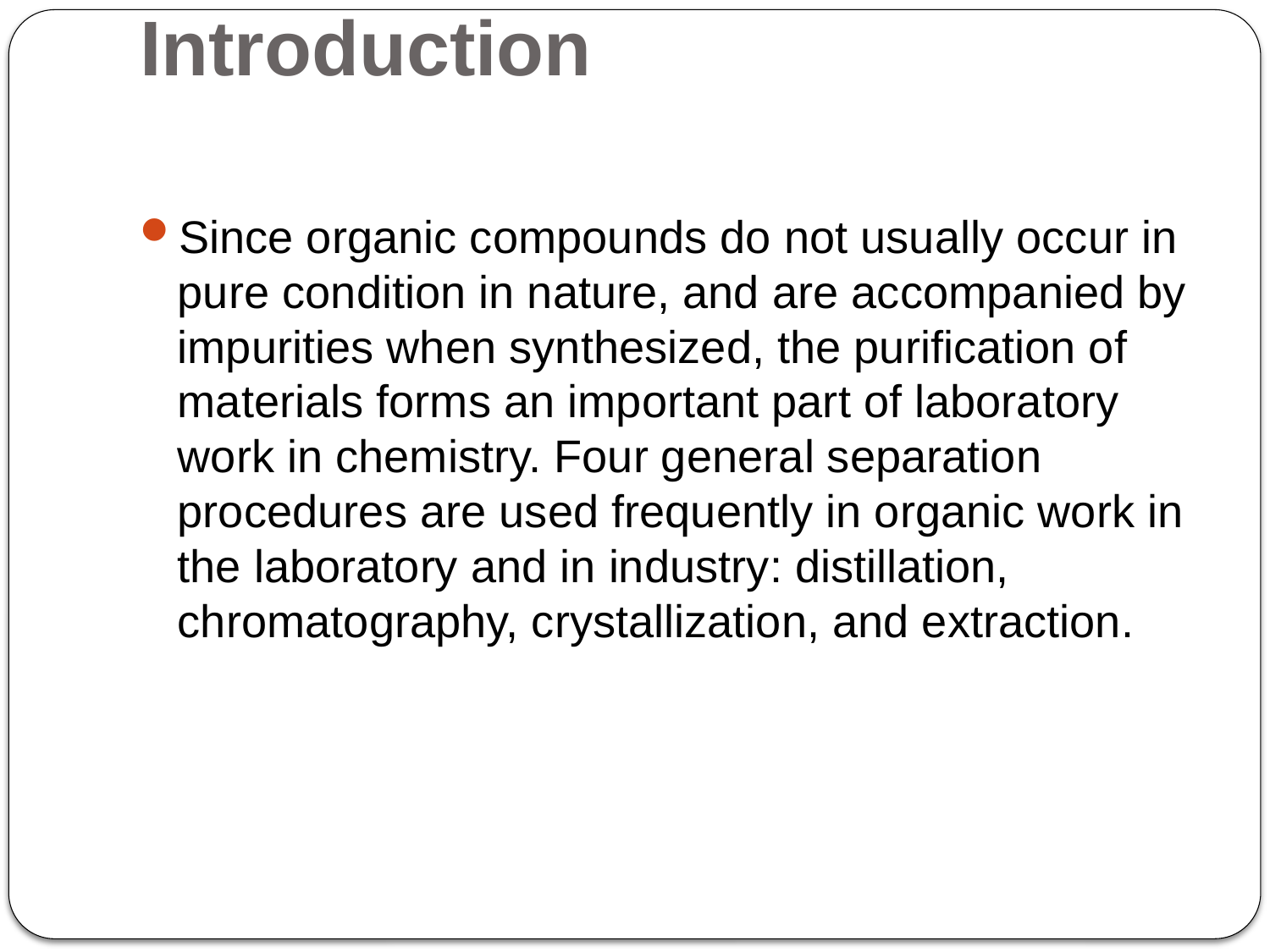

# Introduction
Since organic compounds do not usually occur in pure condition in nature, and are accompanied by impurities when synthesized, the purification of materials forms an important part of laboratory work in chemistry. Four general separation procedures are used frequently in organic work in the laboratory and in industry: distillation, chromatography, crystallization, and extraction.